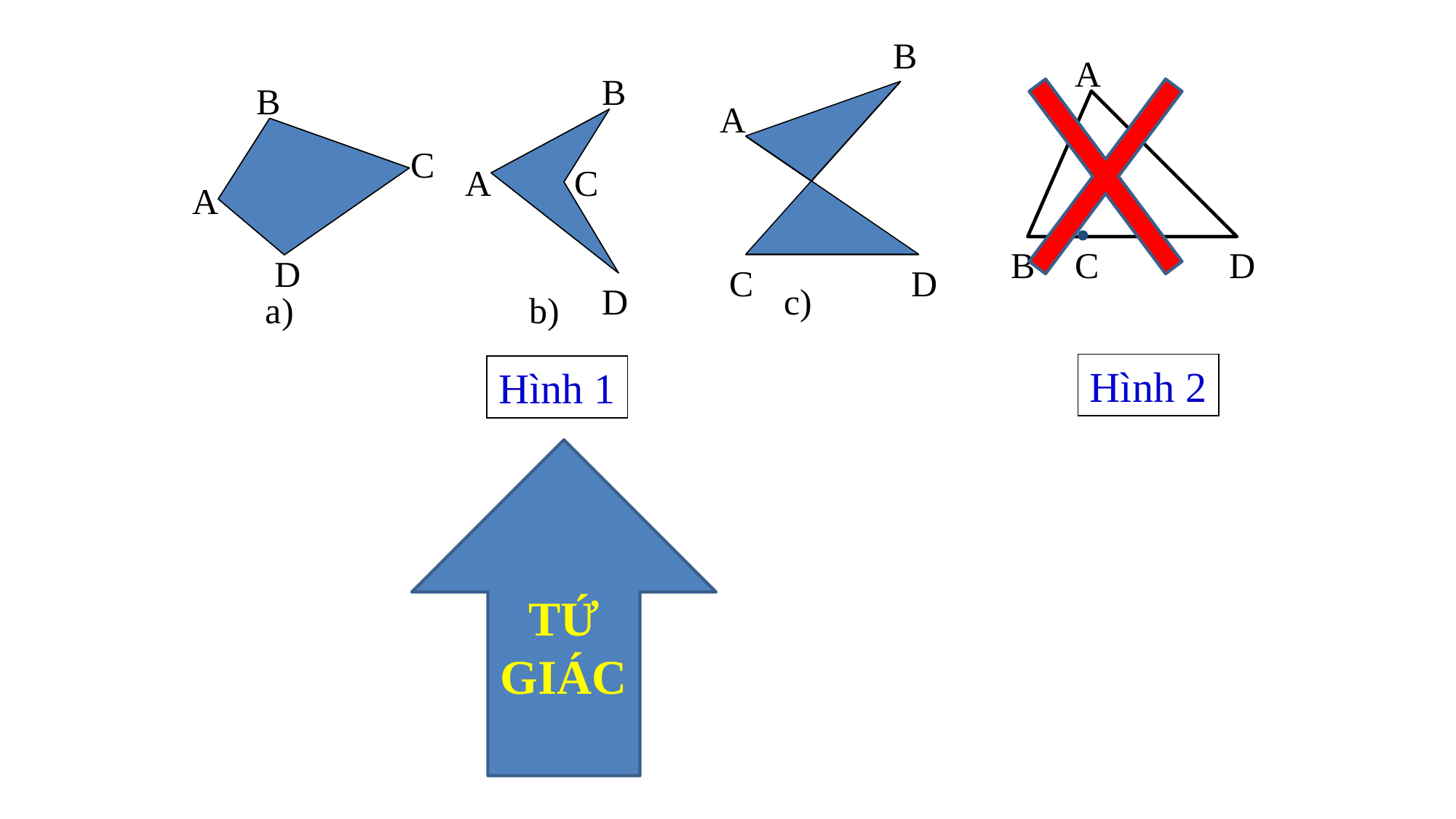

B

A
C
D
c)
A

B
C
D
Hình 2
B

A
C
D
b)
B

C
A
D
a)

Hình 1
TỨ GIÁC